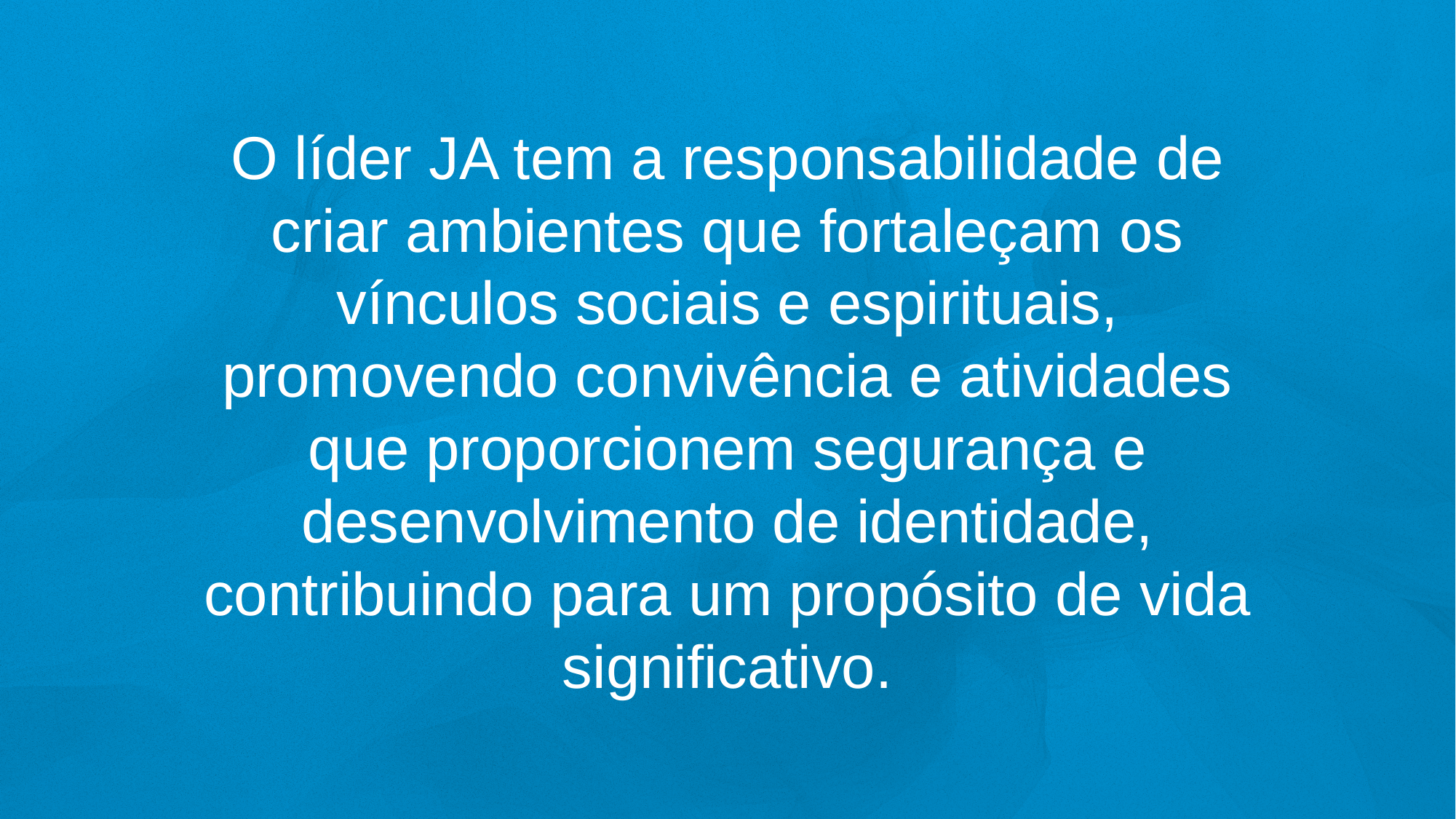

O líder JA tem a responsabilidade de criar ambientes que fortaleçam os vínculos sociais e espirituais, promovendo convivência e atividades que proporcionem segurança e desenvolvimento de identidade, contribuindo para um propósito de vida significativo.